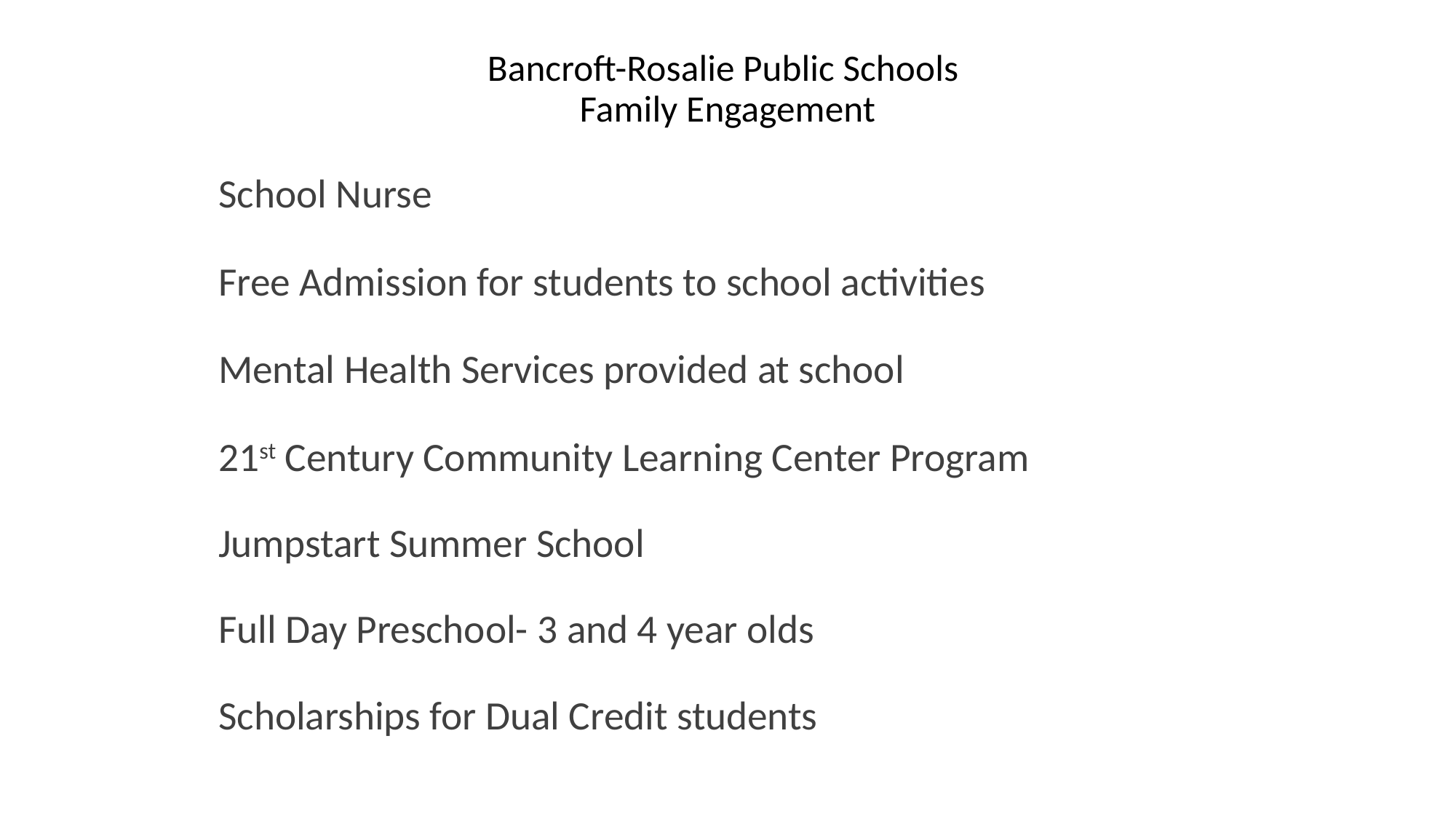

# Bancroft-Rosalie Public Schools Family Engagement
School Nurse

Free Admission for students to school activities

Mental Health Services provided at school

21st Century Community Learning Center Program

Jumpstart Summer School

Full Day Preschool- 3 and 4 year olds

Scholarships for Dual Credit students